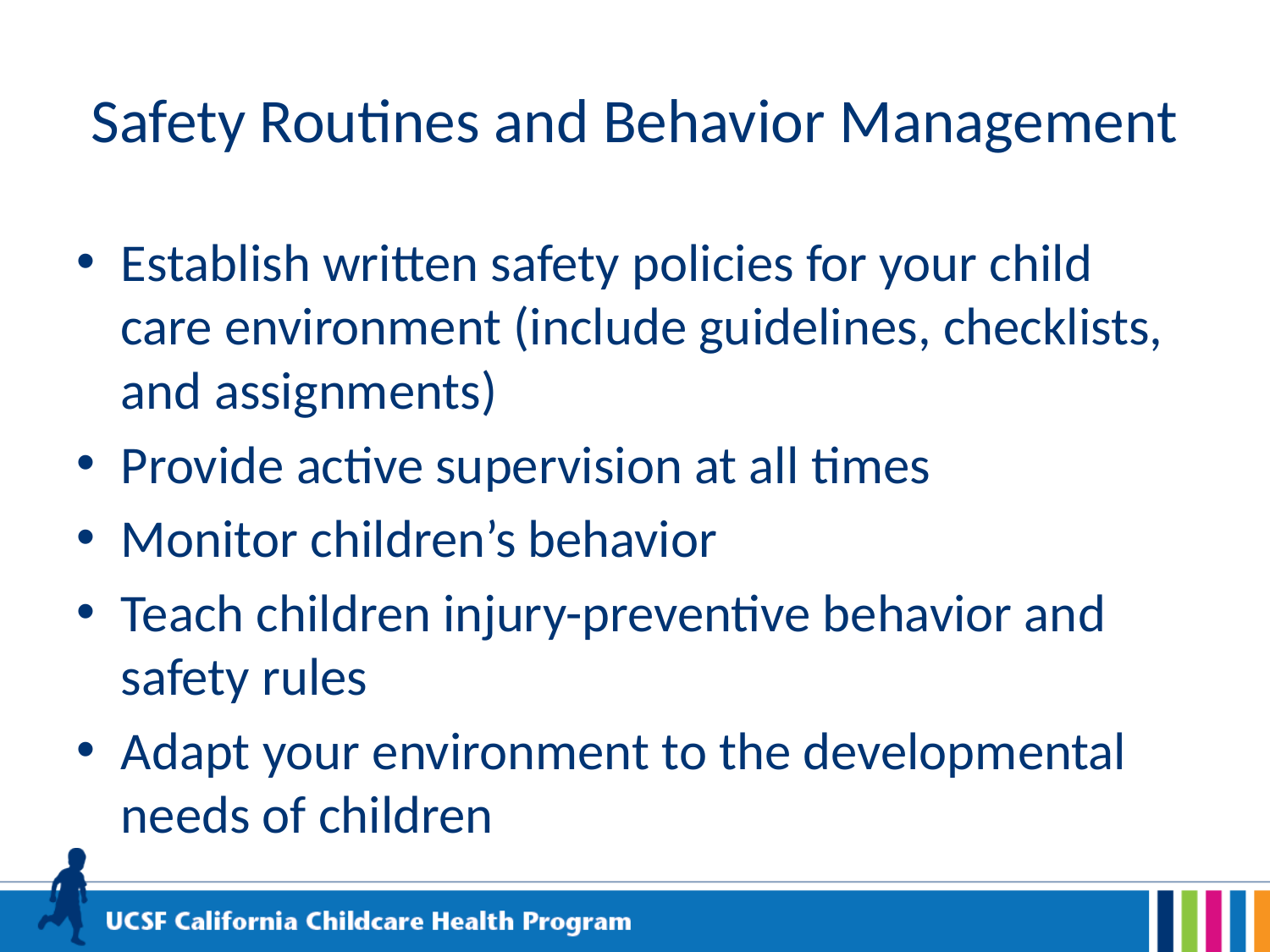

# Safety Routines and Behavior Management
Establish written safety policies for your child care environment (include guidelines, checklists, and assignments)
Provide active supervision at all times
Monitor children’s behavior
Teach children injury-preventive behavior and safety rules
Adapt your environment to the developmental needs of children